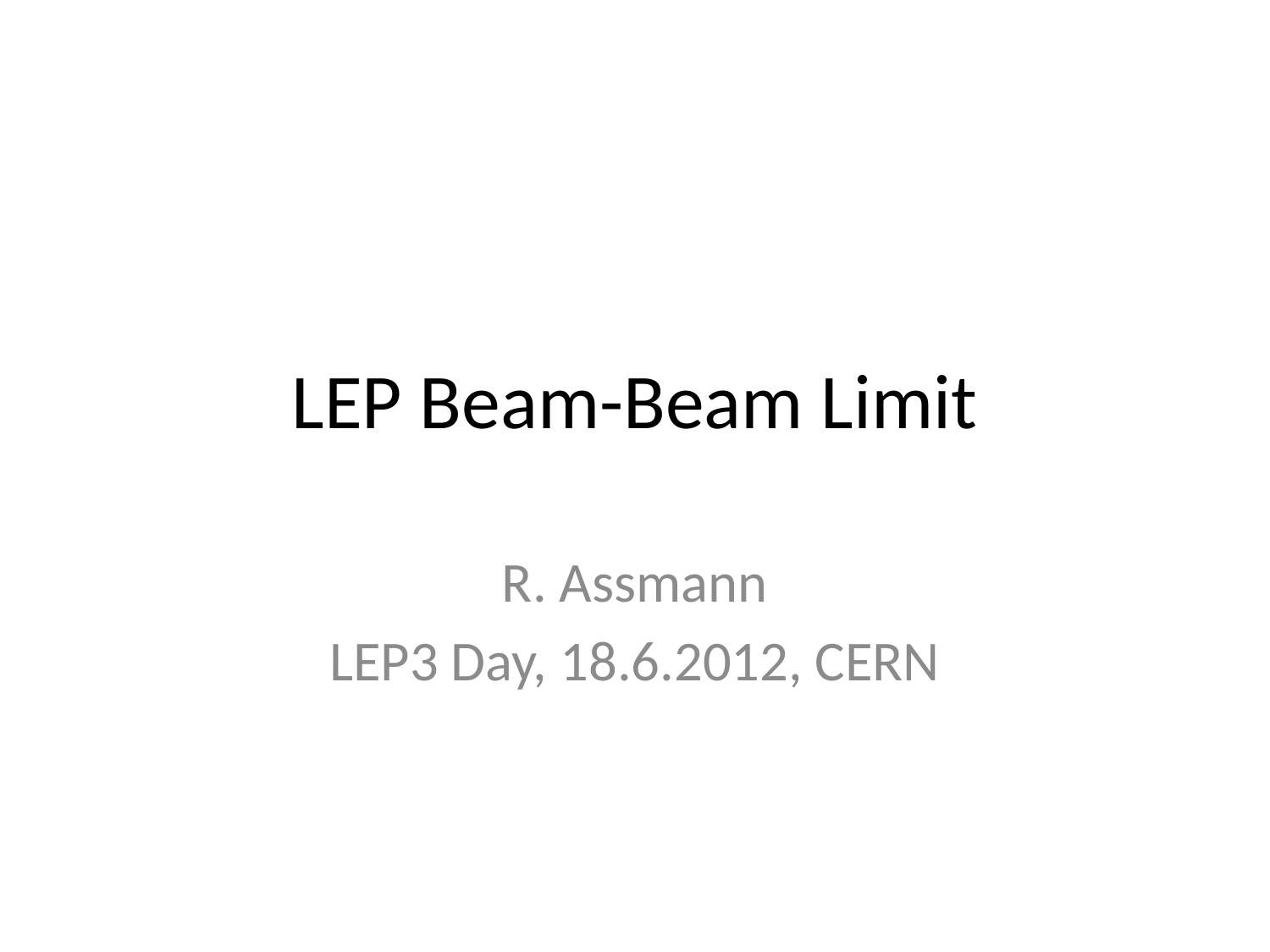

# LEP Beam-Beam Limit
R. Assmann
LEP3 Day, 18.6.2012, CERN